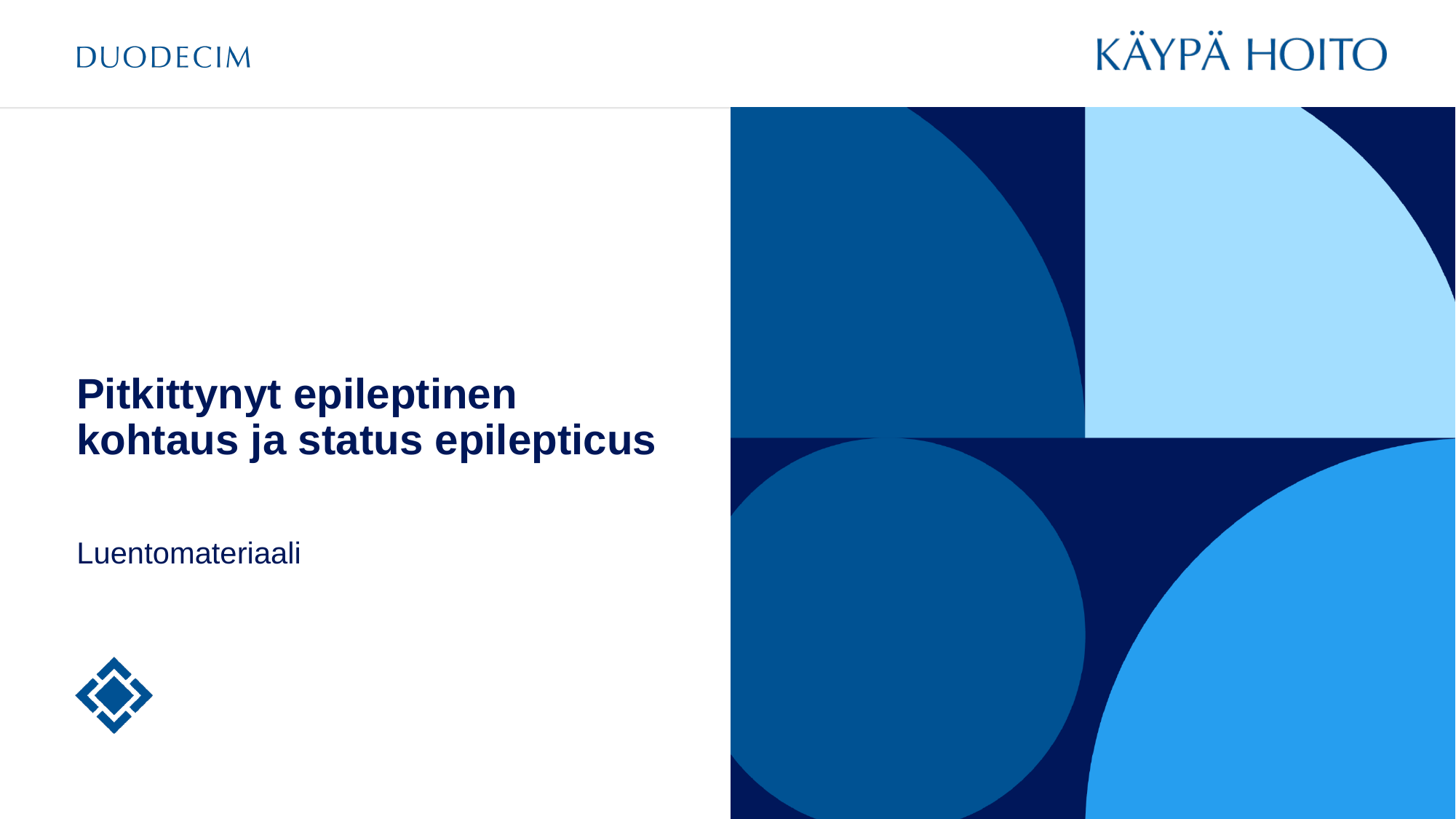

# Pitkittynyt epileptinen kohtaus ja status epilepticus
Luentomateriaali